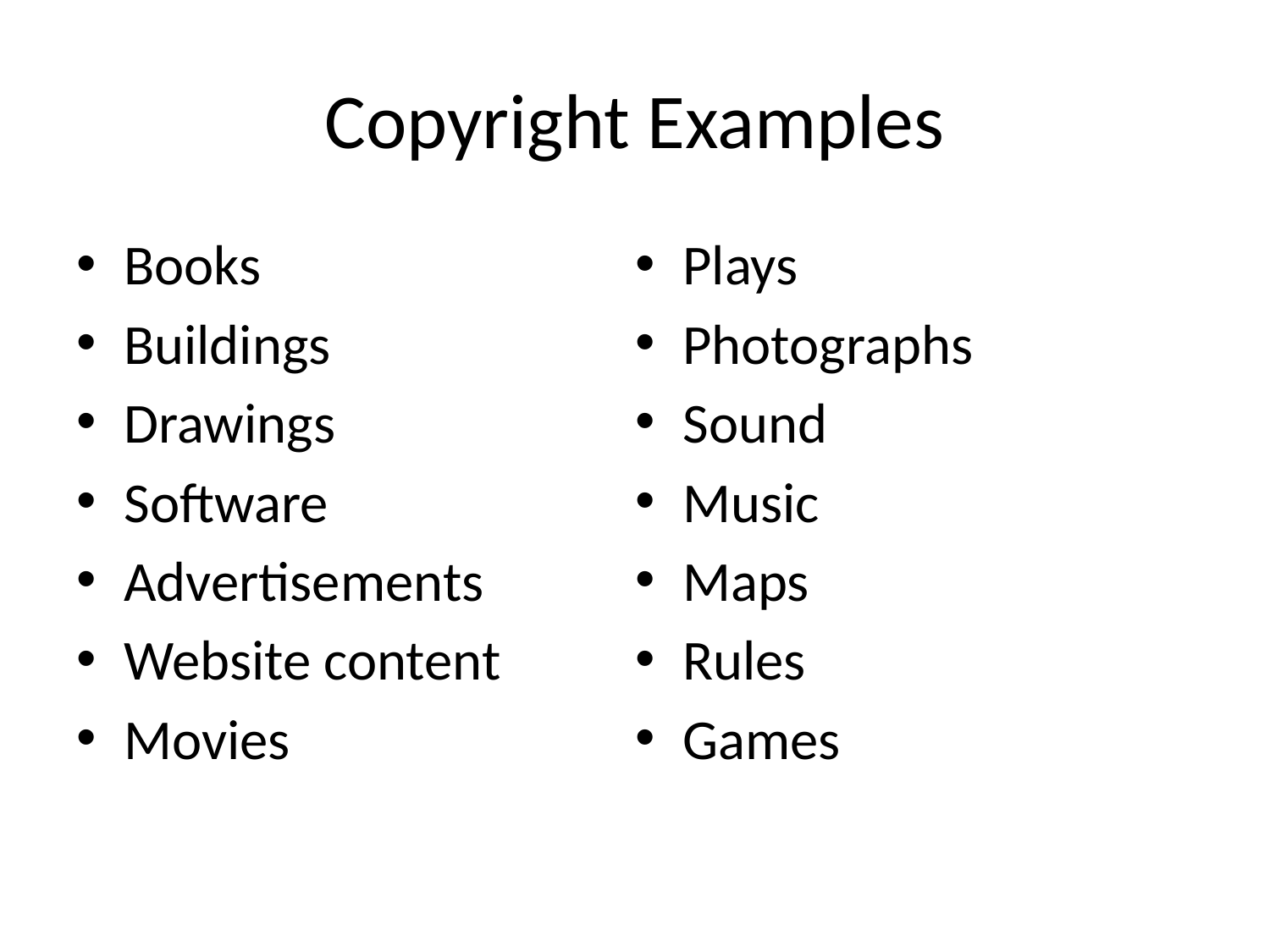

# Copyright Examples
Books
Buildings
Drawings
Software
Advertisements
Website content
Movies
Plays
Photographs
Sound
Music
Maps
Rules
Games